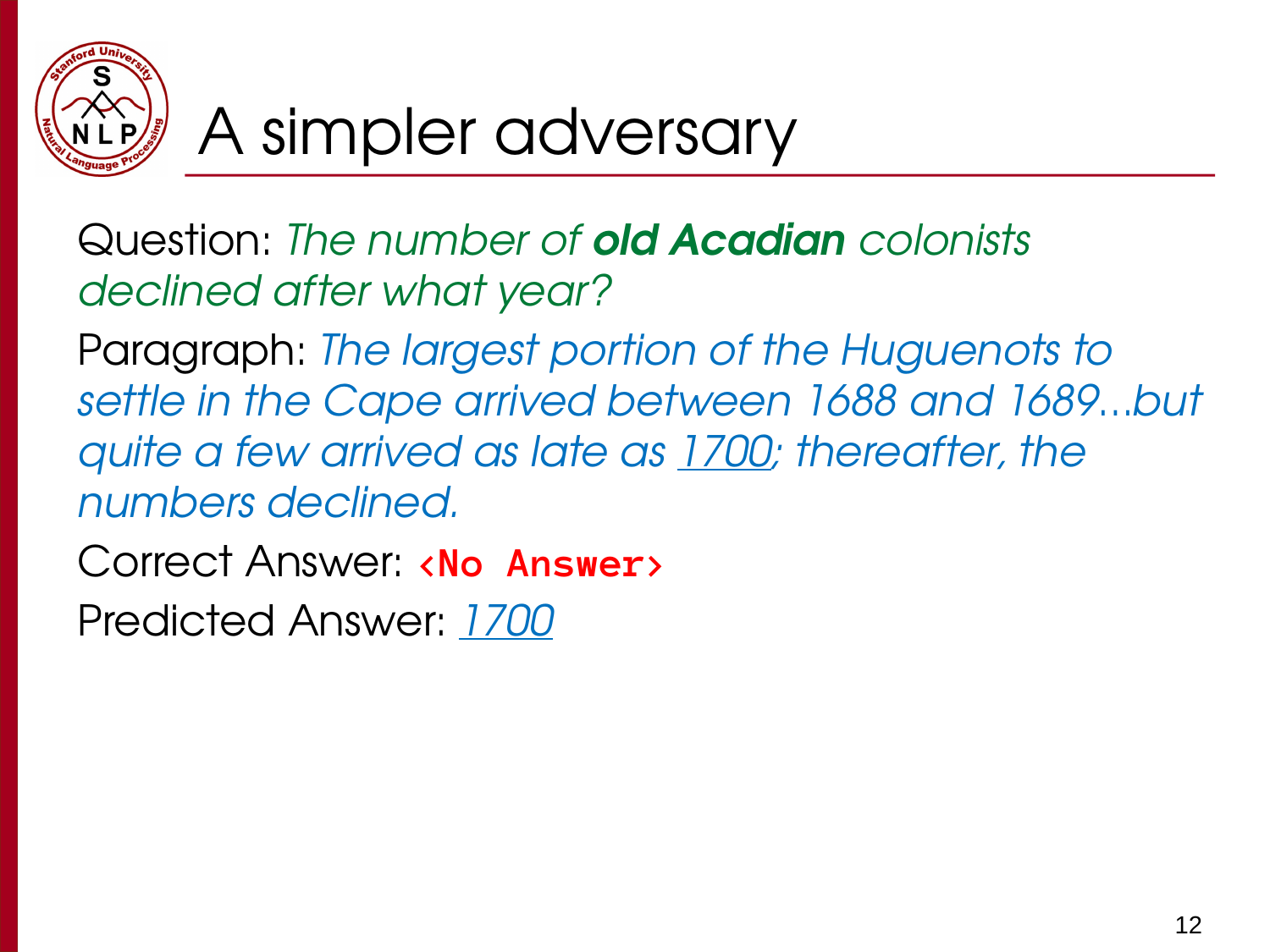

# A simpler adversary
Question: The number of old Acadian colonists declined after what year?
Paragraph: The largest portion of the Huguenots to settle in the Cape arrived between 1688 and 1689…but quite a few arrived as late as 1700; thereafter, the numbers declined.
Correct Answer: <No Answer>
Predicted Answer: 1700

12